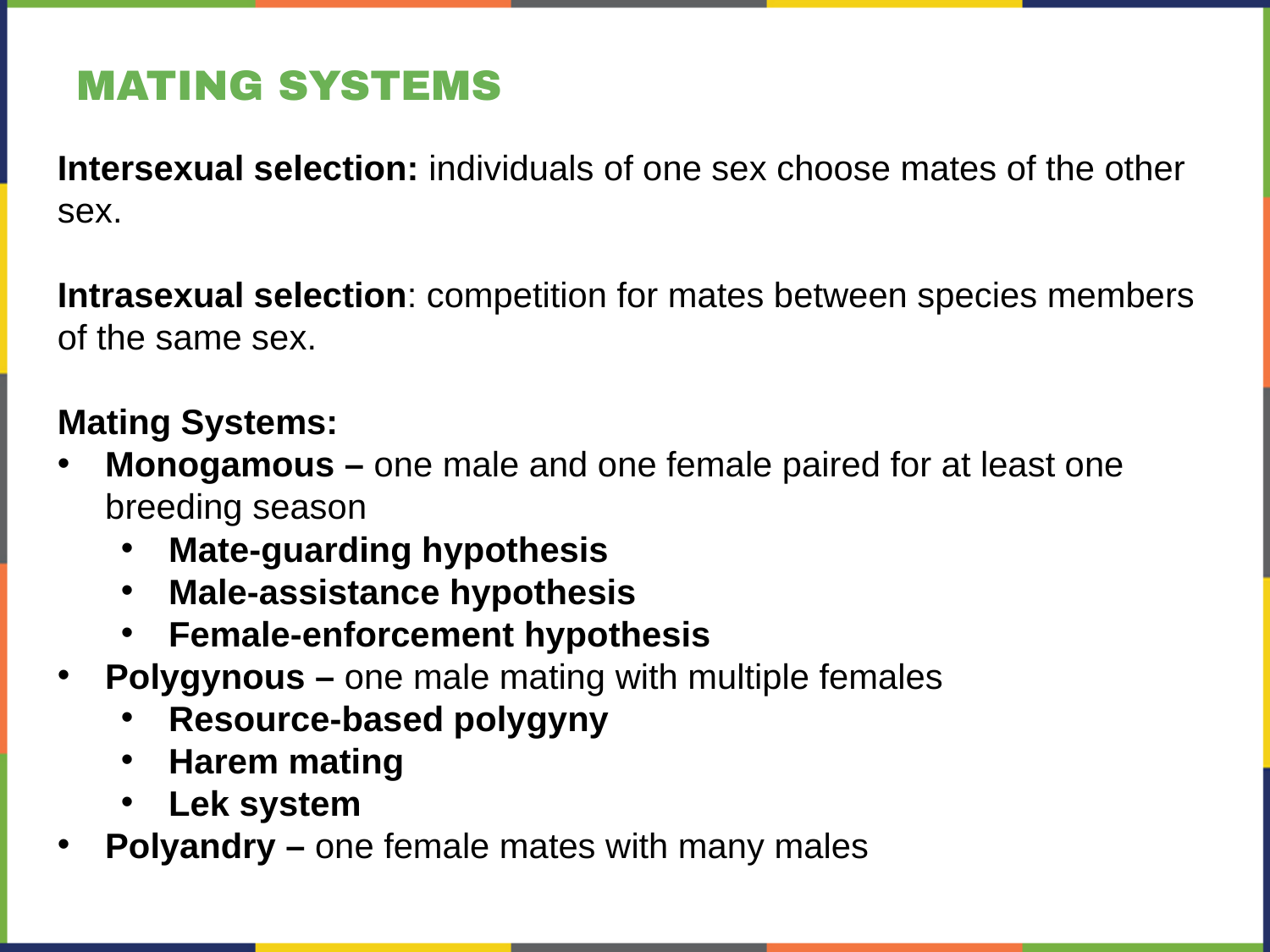

# MATING SYSTEMS
Intersexual selection: individuals of one sex choose mates of the other sex.

Intrasexual selection: competition for mates between species members of the same sex.

Mating Systems:
Monogamous – one male and one female paired for at least one breeding season
Mate-guarding hypothesis
Male-assistance hypothesis
Female-enforcement hypothesis
Polygynous – one male mating with multiple females
Resource-based polygyny
Harem mating
Lek system
Polyandry – one female mates with many males